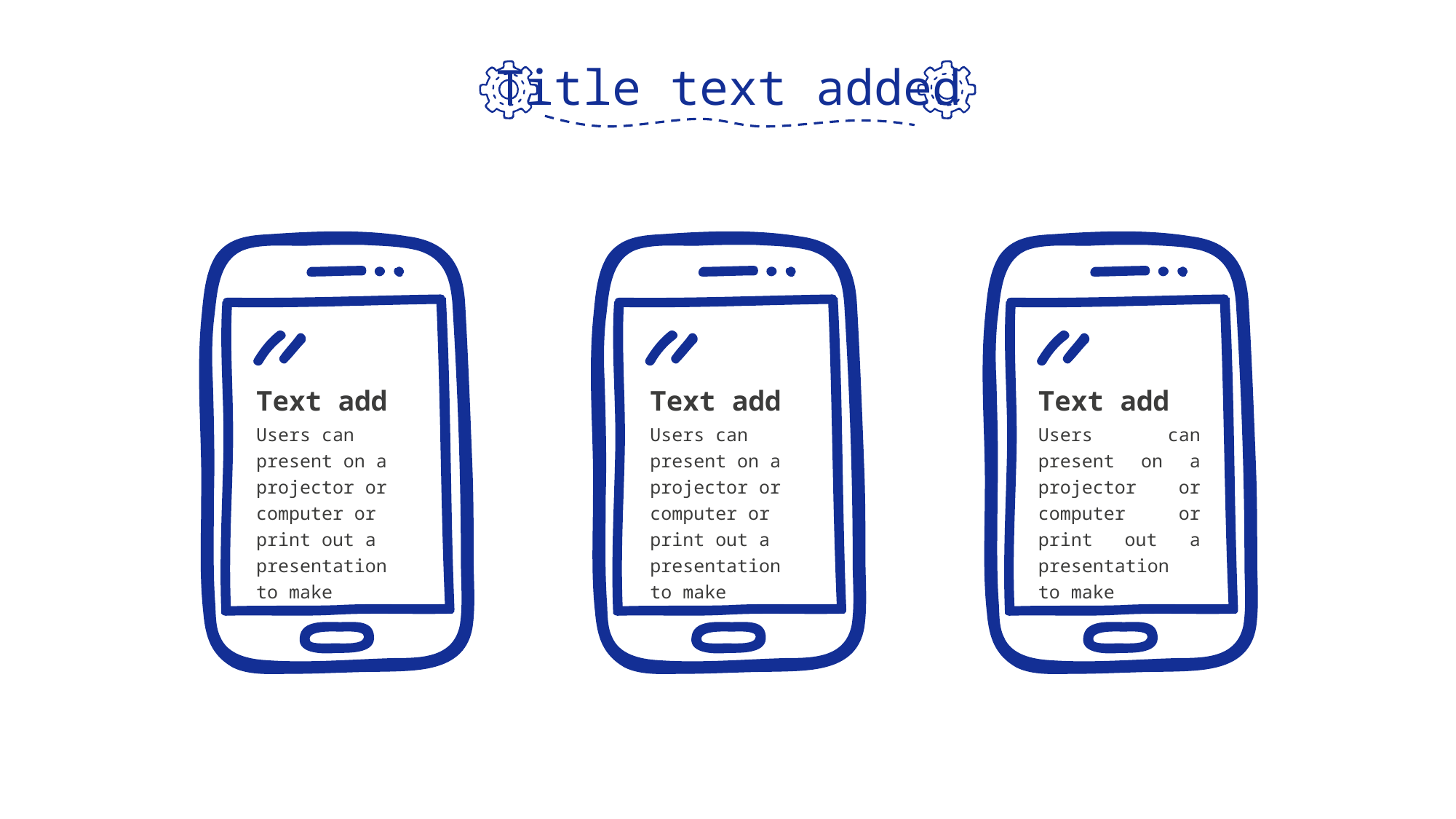

Title text added

Text add
Users can present on a projector or computer or print out a presentation to make

Text add
Users can present on a projector or computer or print out a presentation to make

Text add
Users can present on a projector or computer or print out a presentation to make